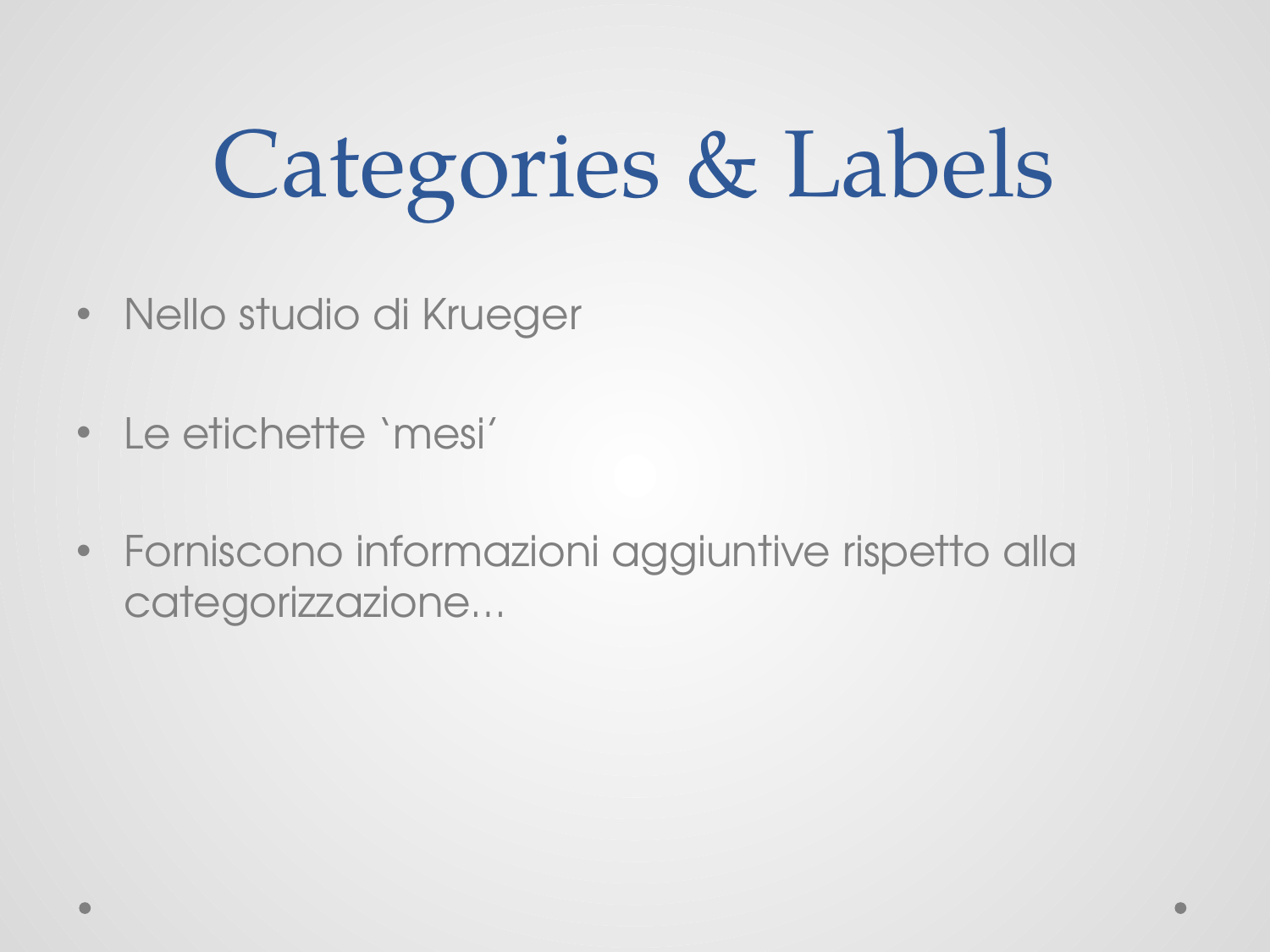

# Categories & Labels

Nello studio di Krueger

Le etichette ‘mesi’

Forniscono informazioni aggiuntive rispetto alla categorizzazione…